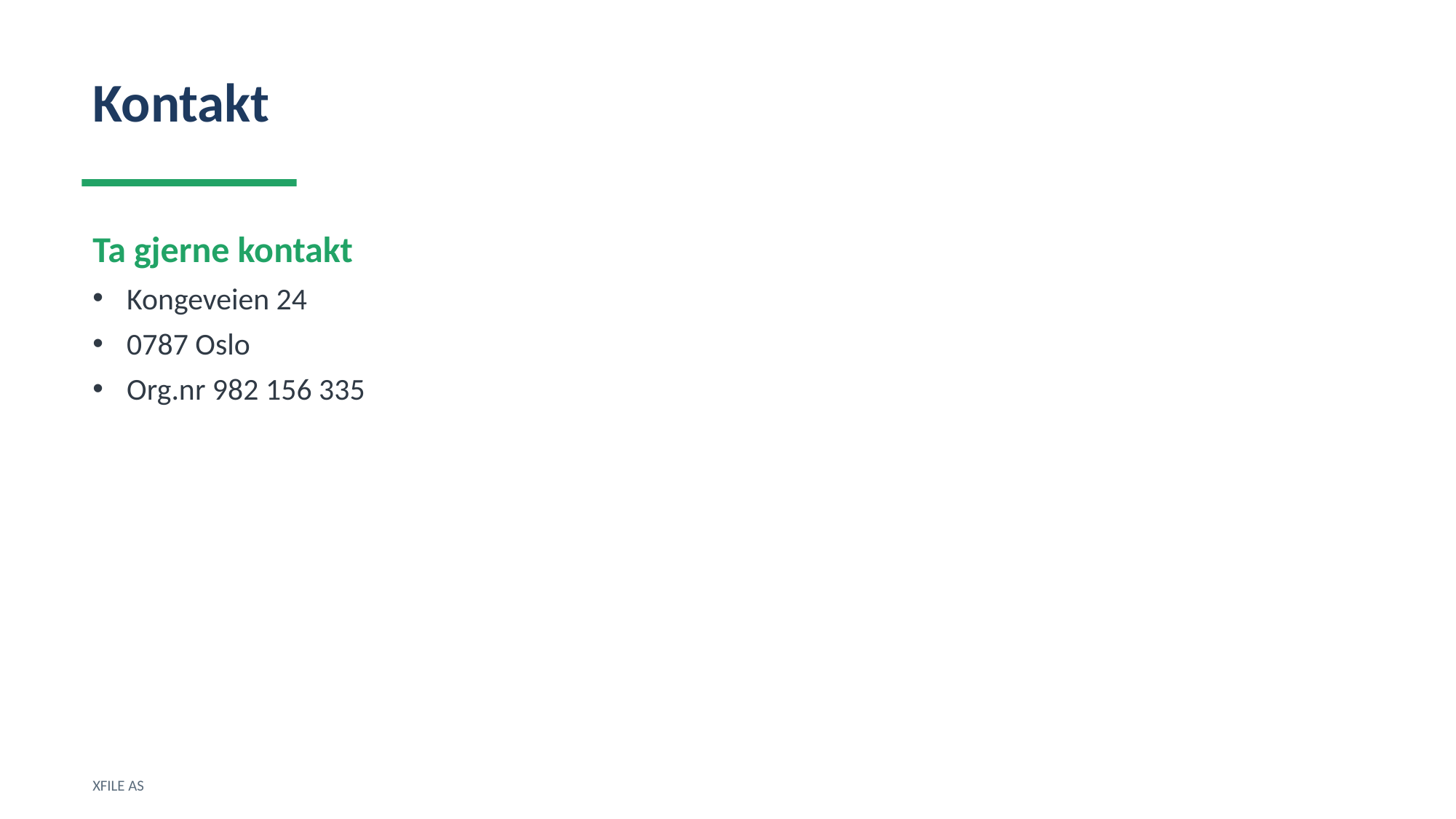

Kontakt

Ta gjerne kontakt
Kongeveien 24
0787 Oslo
Org.nr 982 156 335
XFILE AS